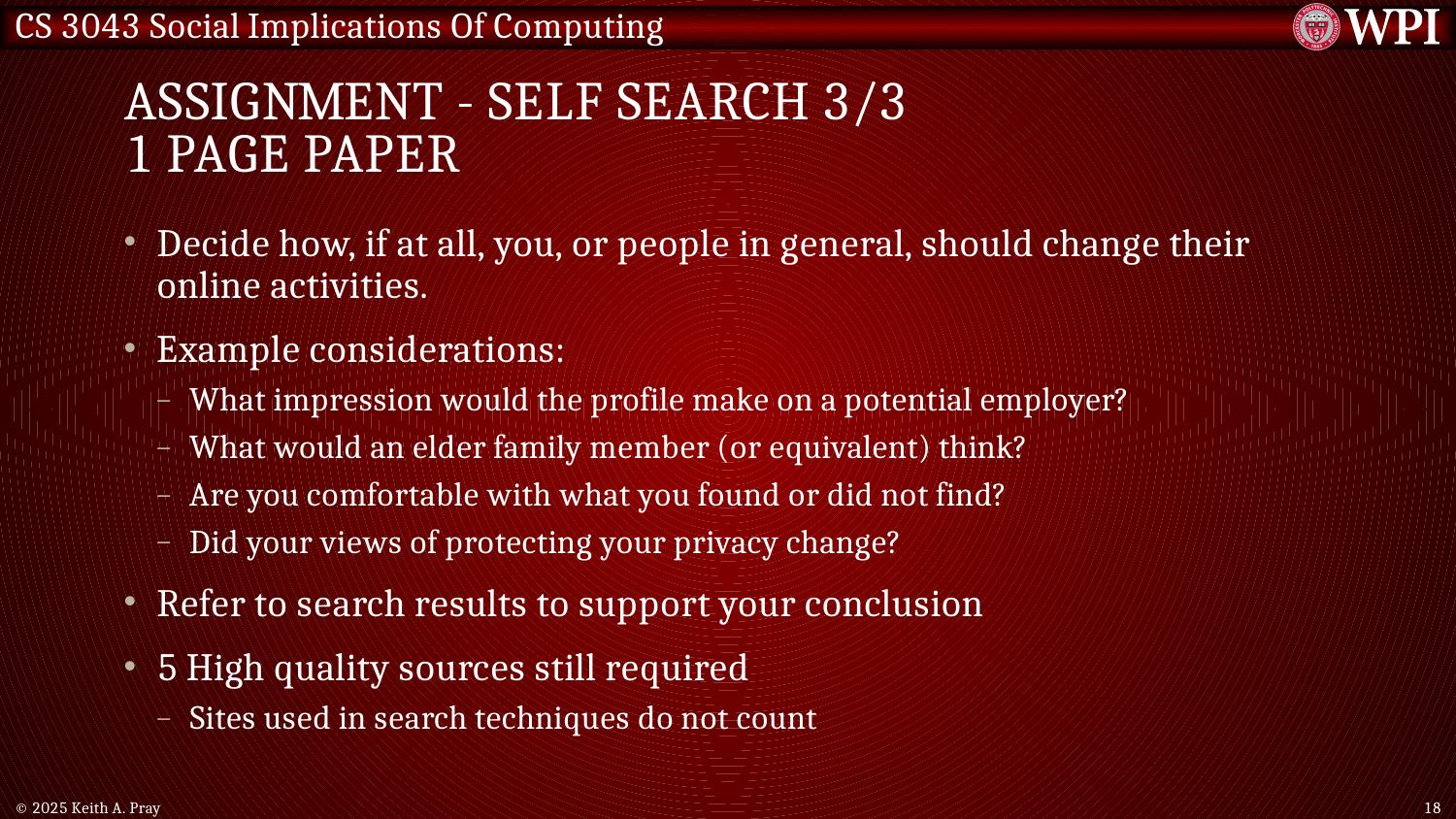

# Assignment - Self Search 3/3 1 Page Paper
Decide how, if at all, you, or people in general, should change their online activities.
Example considerations:
What impression would the profile make on a potential employer?
What would an elder family member (or equivalent) think?
Are you comfortable with what you found or did not find?
Did your views of protecting your privacy change?
Refer to search results to support your conclusion
5 High quality sources still required
Sites used in search techniques do not count
© 2025 Keith A. Pray
18